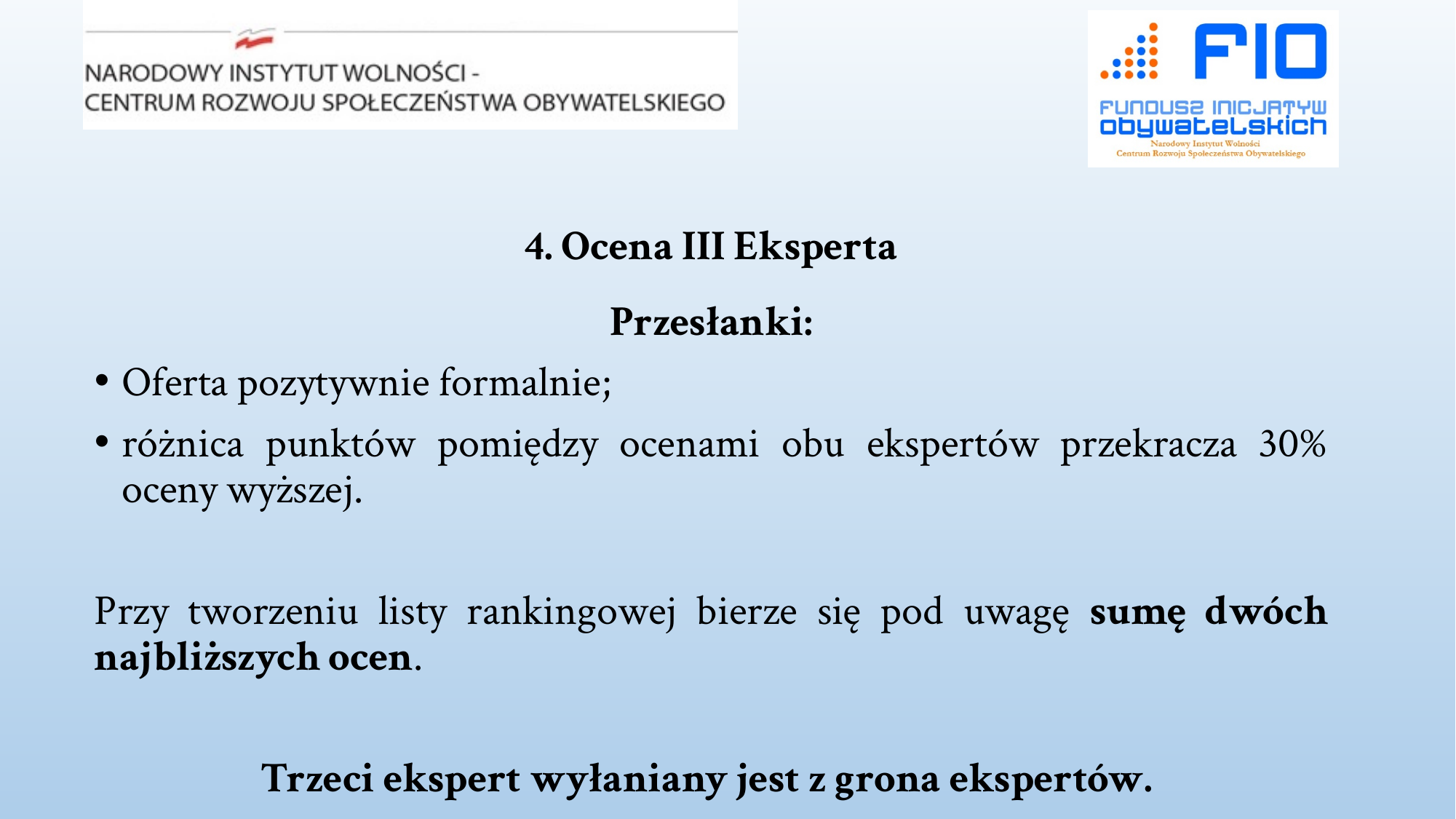

# 4. Ocena III Eksperta
Przesłanki:
Oferta pozytywnie formalnie;
różnica punktów pomiędzy ocenami obu ekspertów przekracza 30% oceny wyższej.

Przy tworzeniu listy rankingowej bierze się pod uwagę sumę dwóch najbliższych ocen.

Trzeci ekspert wyłaniany jest z grona ekspertów.